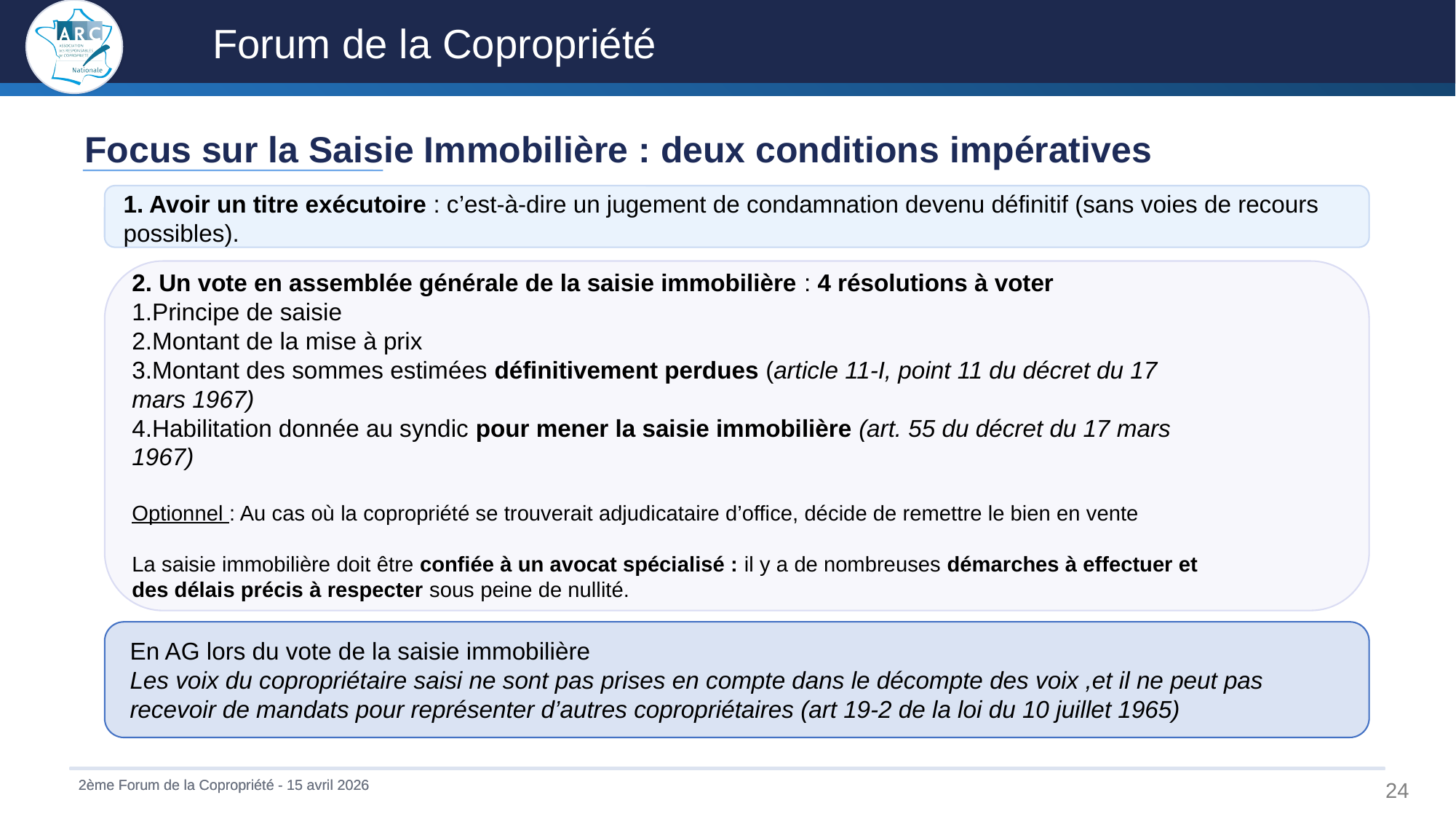

Focus sur la Saisie Immobilière : deux conditions impératives

1. Avoir un titre exécutoire : c’est-à-dire un jugement de condamnation devenu définitif (sans voies de recours possibles).

2. Un vote en assemblée générale de la saisie immobilière : 4 résolutions à voter ​
1.Principe de saisie​
2.Montant de la mise à prix​
3.Montant des sommes estimées définitivement perdues (article 11-I, point 11 du décret du 17 mars 1967) ​
4.Habilitation donnée au syndic pour mener la saisie immobilière (art. 55 du décret du 17 mars 1967)​

Optionnel : Au cas où la copropriété se trouverait adjudicataire d’office, décide de remettre le bien en vente ​

​La saisie immobilière doit être confiée à un avocat spécialisé : il y a de nombreuses démarches à effectuer et des délais précis à respecter sous peine de nullité.

En AG lors du vote de la saisie immobilière ​
Les voix du copropriétaire saisi ne sont pas prises en compte dans le décompte des voix ,et il ne peut pas recevoir de mandats pour représenter d’autres copropriétaires (art 19-2 de la loi du 10 juillet 1965)